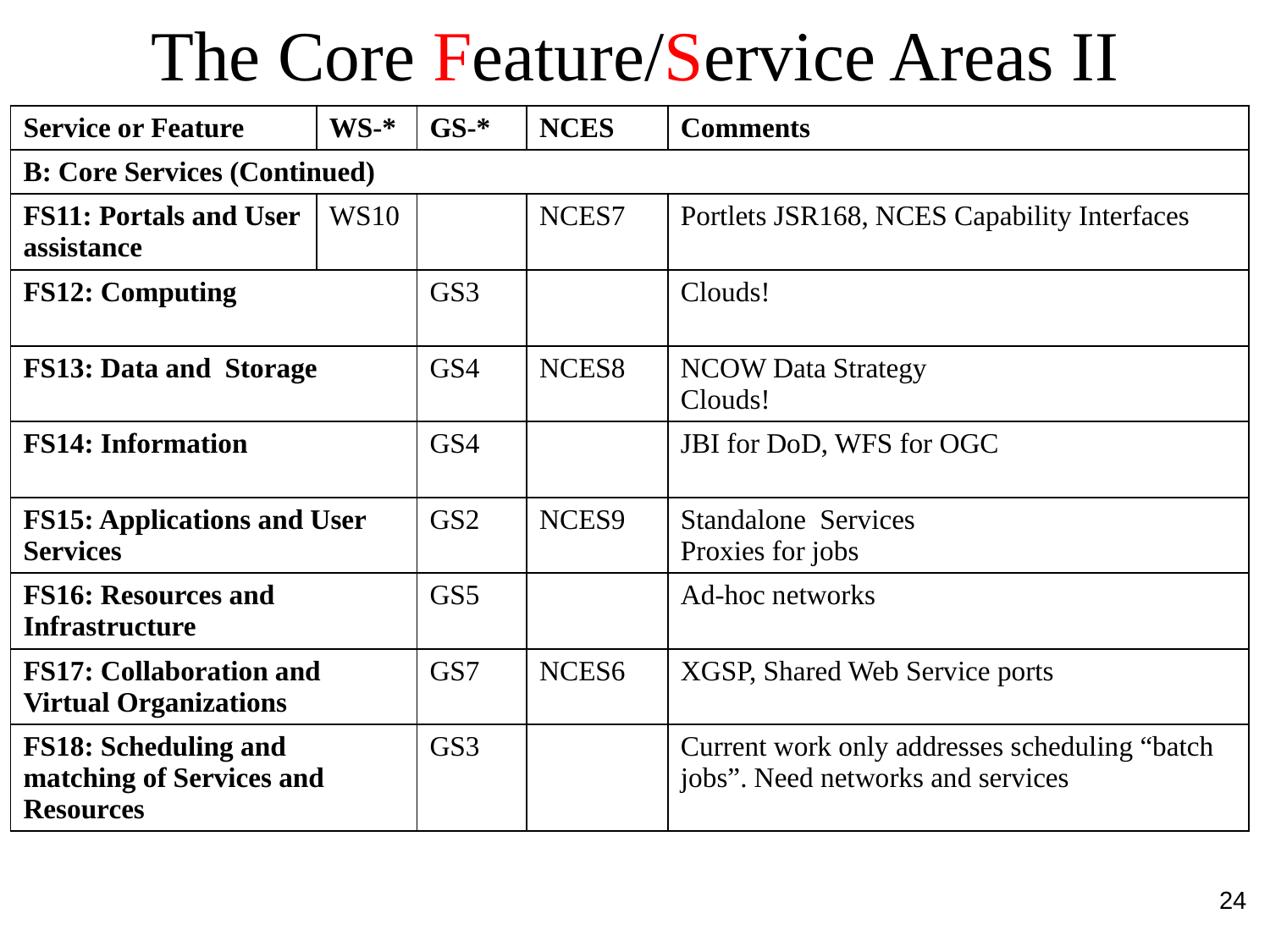

# The Core Feature/Service Areas II
| Service or Feature | WS-\* | GS-\* | NCES | Comments |
| --- | --- | --- | --- | --- |
| B: Core Services (Continued) |  |  |  |  |
| FS11: Portals and User assistance | WS10 |  | NCES7 | Portlets JSR168, NCES Capability Interfaces |
| FS12: Computing |  | GS3 |  | Clouds! |
| FS13: Data and Storage |  | GS4 | NCES8 | NCOW Data Strategy Clouds! |
| FS14: Information |  | GS4 |  | JBI for DoD, WFS for OGC |
| FS15: Applications and User Services |  | GS2 | NCES9 | Standalone Services Proxies for jobs |
| FS16: Resources and Infrastructure |  | GS5 |  | Ad-hoc networks |
| FS17: Collaboration and Virtual Organizations |  | GS7 | NCES6 | XGSP, Shared Web Service ports |
| FS18: Scheduling and matching of Services and Resources |  | GS3 |  | Current work only addresses scheduling “batch jobs”. Need networks and services |
24